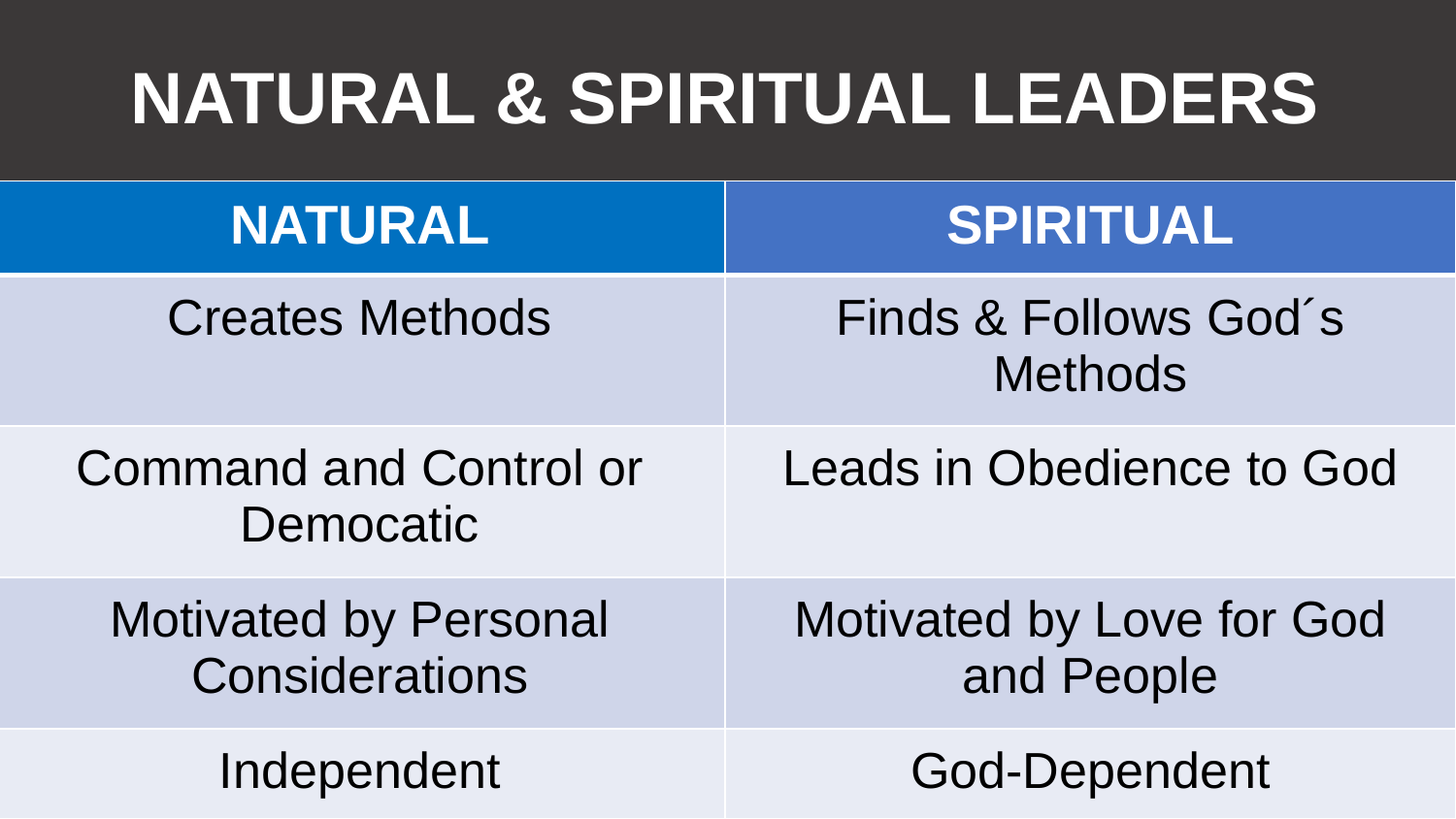

NATURAL & SPIRITUAL LEADERS
| NATURAL | SPIRITUAL |
| --- | --- |
| Creates Methods | Finds & Follows God´s Methods |
| Command and Control or Democatic | Leads in Obedience to God |
| Motivated by Personal Considerations | Motivated by Love for God and People |
| Independent | God-Dependent |